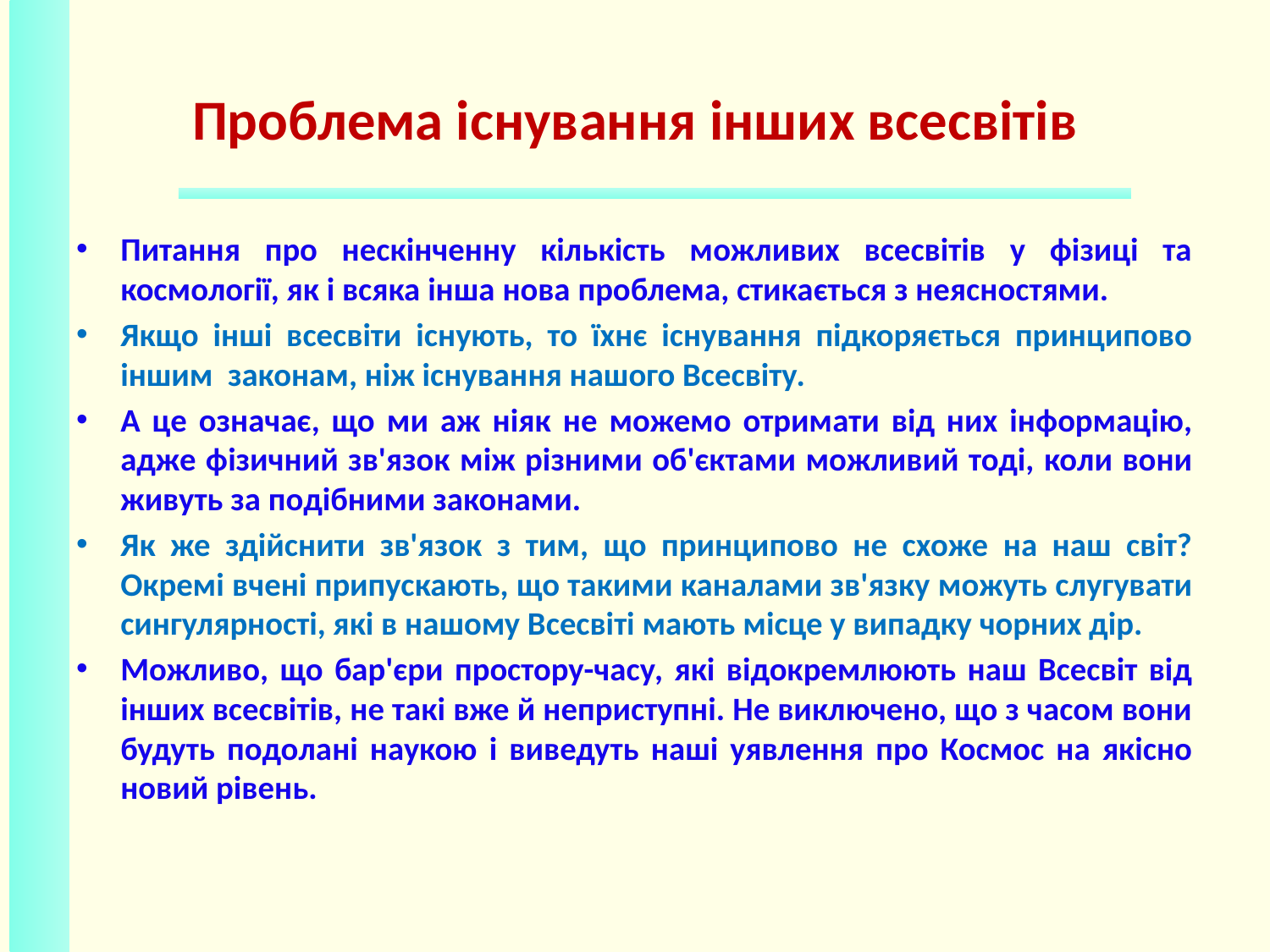

# Проблема існування інших всесвітів
Питання про нескінченну кількість можливих всесвітів у фізиці та космології, як і всяка інша нова проблема, стикається з неясностями.
Якщо інші всесвіти існують, то їхнє існування підкоряється принципово іншим  законам, ніж існування нашого Всесвіту.
А це означає, що ми аж ніяк не можемо отримати від них інформацію, адже фізичний зв'язок між різними об'єктами можливий тоді, коли вони живуть за подібними законами.
Як же здійснити зв'язок з тим, що принципово не схоже на наш світ? Окремі вчені припускають, що такими каналами зв'язку можуть слугувати сингулярності, які в нашому Всесвіті мають місце у випадку чорних дір.
Можливо, що бар'єри простору-часу, які відокремлюють наш Всесвіт від інших всесвітів, не такі вже й неприступні. Не виключено, що з часом вони будуть подолані наукою і виведуть наші уявлення про Космос на якісно новий рівень.